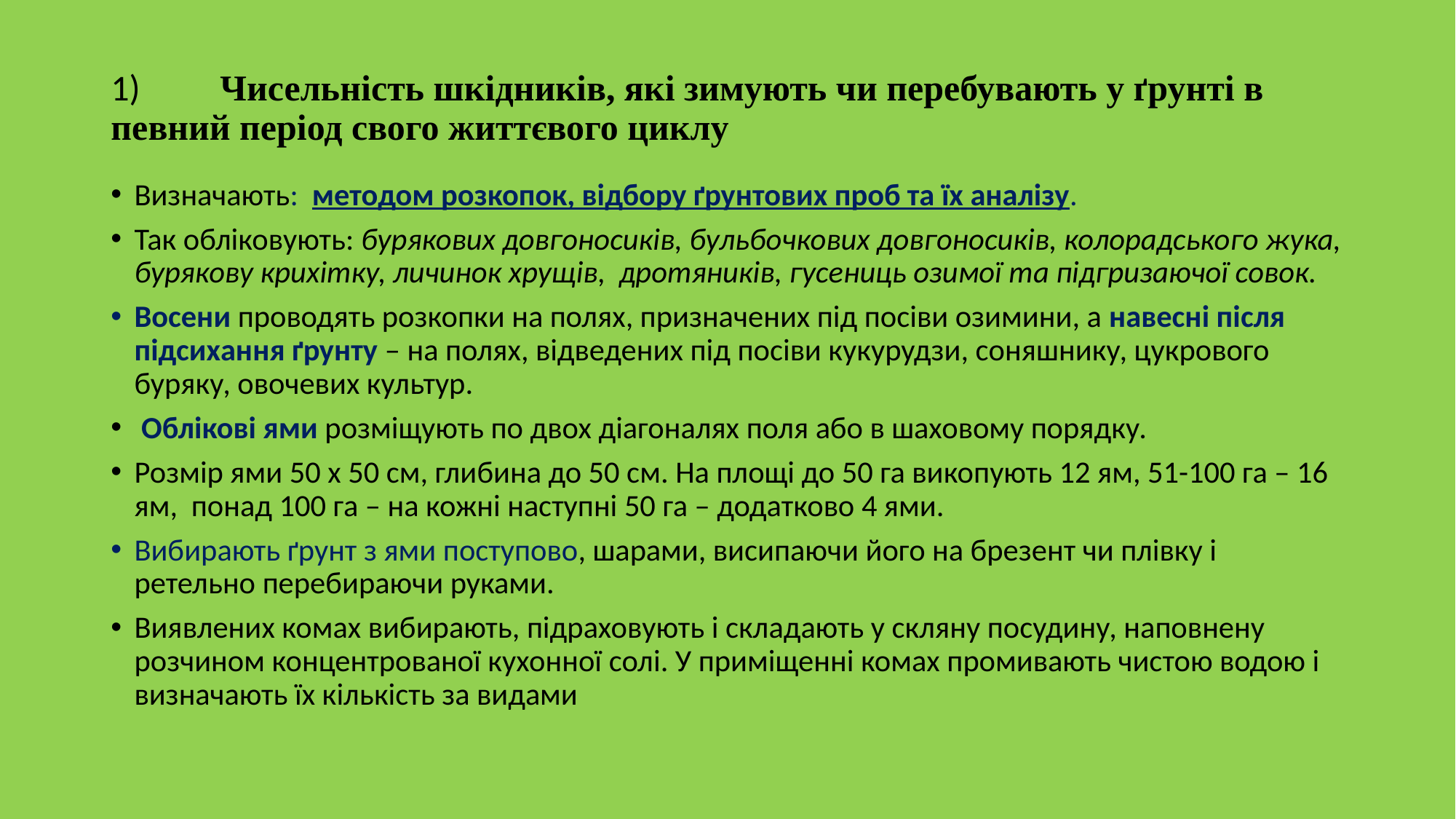

# 1)	Чисельність шкідників, які зимують чи перебувають у ґрунті в певний період свого життєвого циклу
Визначають:  методом розкопок, відбору ґрунтових проб та їх аналізу.
Так обліковують: бурякових довгоносиків, бульбочкових довгоносиків, колорадського жука, бурякову крихітку, личинок хрущів,  дротяників, гусениць озимої та підгризаючої совок.
Восени проводять розкопки на полях, призначених під посіви озимини, а навесні після підсихання ґрунту – на полях, відведених під посіви кукурудзи, соняшнику, цукрового буряку, овочевих культур.
 Облікові ями розміщують по двох діагоналях поля або в шаховому порядку.
Розмір ями 50 х 50 см, глибина до 50 см. На площі до 50 га викопують 12 ям, 51-100 га – 16 ям,  понад 100 га – на кожні наступні 50 га – додатково 4 ями.
Вибирають ґрунт з ями поступово, шарами, висипаючи його на брезент чи плівку і ретельно перебираючи руками.
Виявлених комах вибирають, підраховують і складають у скляну посудину, наповнену розчином концентрованої кухонної солі. У приміщенні комах промивають чистою водою і визначають їх кількість за видами